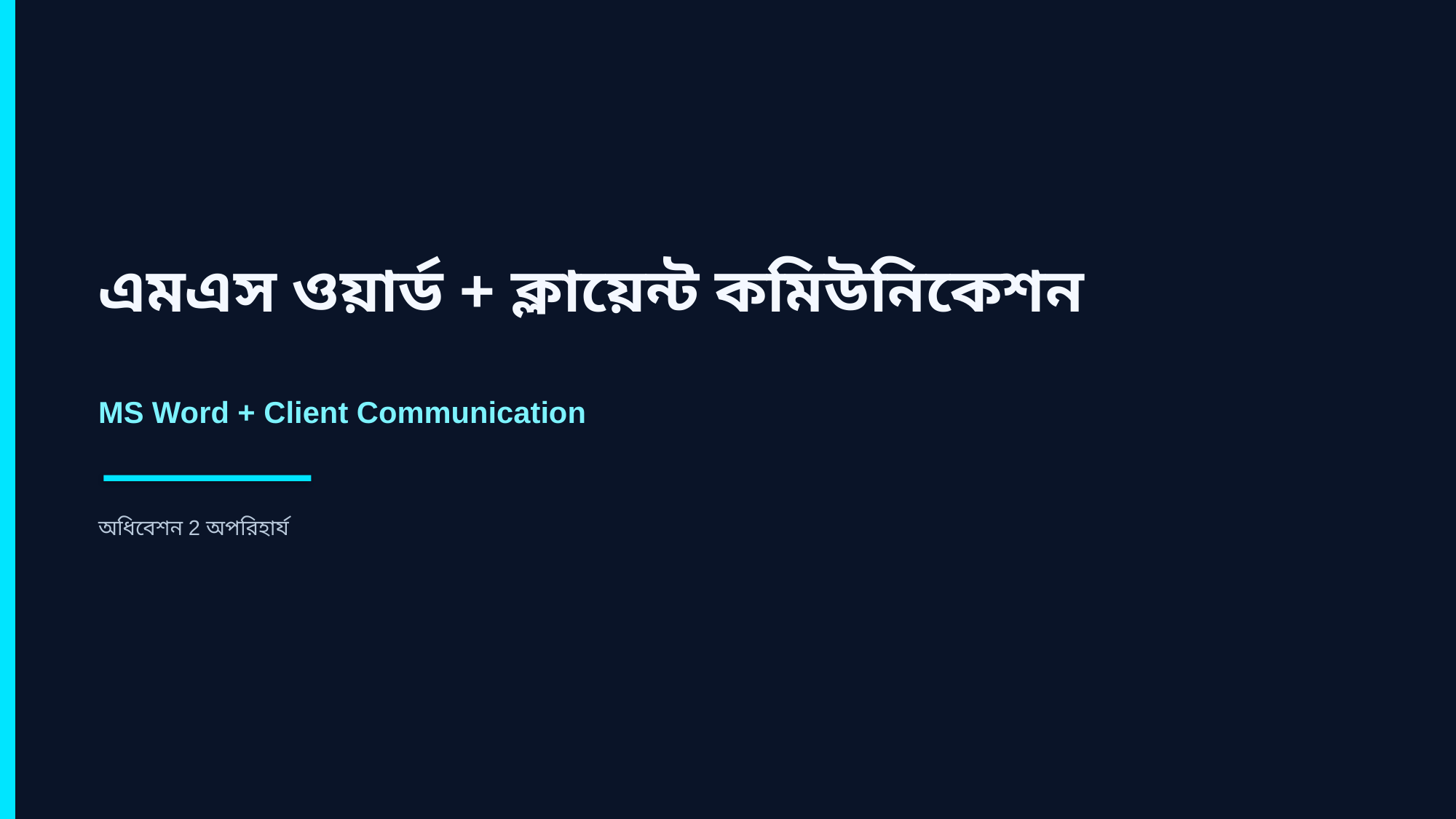

এমএস ওয়ার্ড + ক্লায়েন্ট কমিউনিকেশন
MS Word + Client Communication

অধিবেশন 2 অপরিহার্য